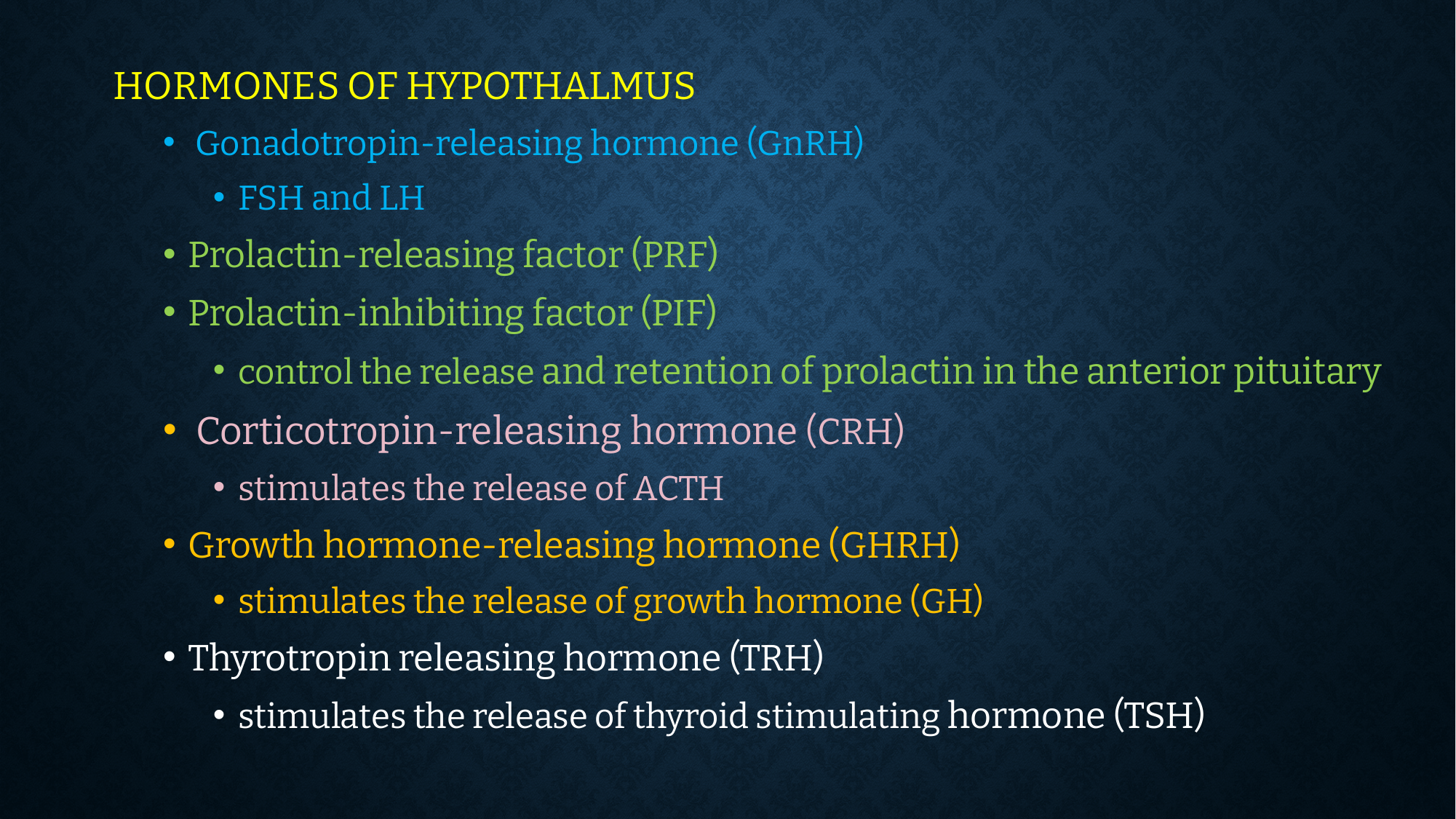

#
HORMONES OF HYPOTHALMUS
 Gonadotropin-releasing hormone (GnRH)
FSH and LH
Prolactin-releasing factor (PRF)
Prolactin-inhibiting factor (PIF)
control the release and retention of prolactin in the anterior pituitary
 Corticotropin-releasing hormone (CRH)
stimulates the release of ACTH
Growth hormone-releasing hormone (GHRH)
stimulates the release of growth hormone (GH)
Thyrotropin releasing hormone (TRH)
stimulates the release of thyroid stimulating hormone (TSH)